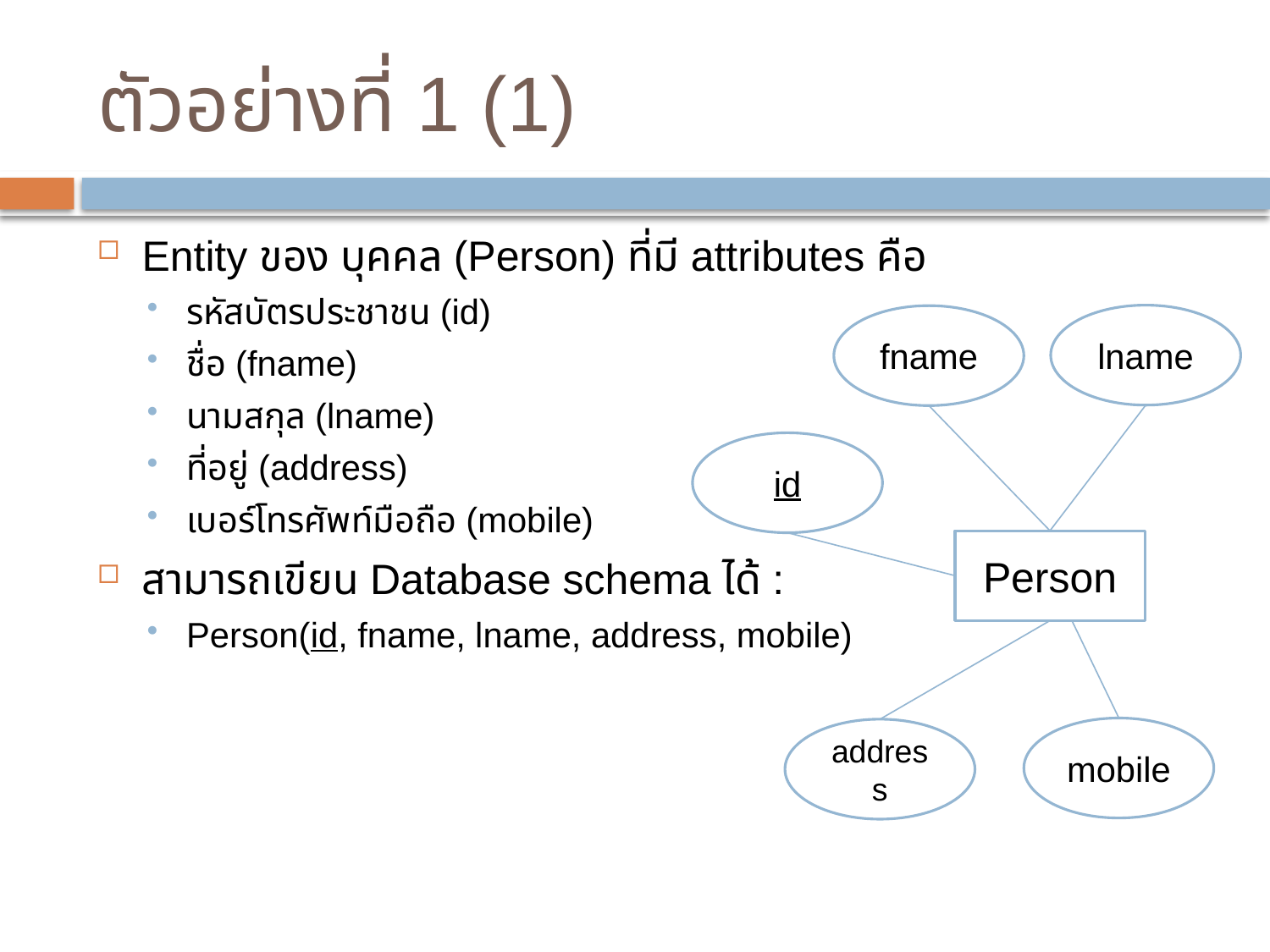

# ตัวอย่างที่ 1 (1)
Entity ของ บุคคล (Person) ที่มี attributes คือ
รหัสบัตรประชาชน (id)
ชื่อ (fname)
นามสกุล (lname)
ที่อยู่ (address)
เบอร์โทรศัพท์มือถือ (mobile)
สามารถเขียน Database schema ได้ :
Person(id, fname, lname, address, mobile)

lname
fname
id
Person
mobile
address